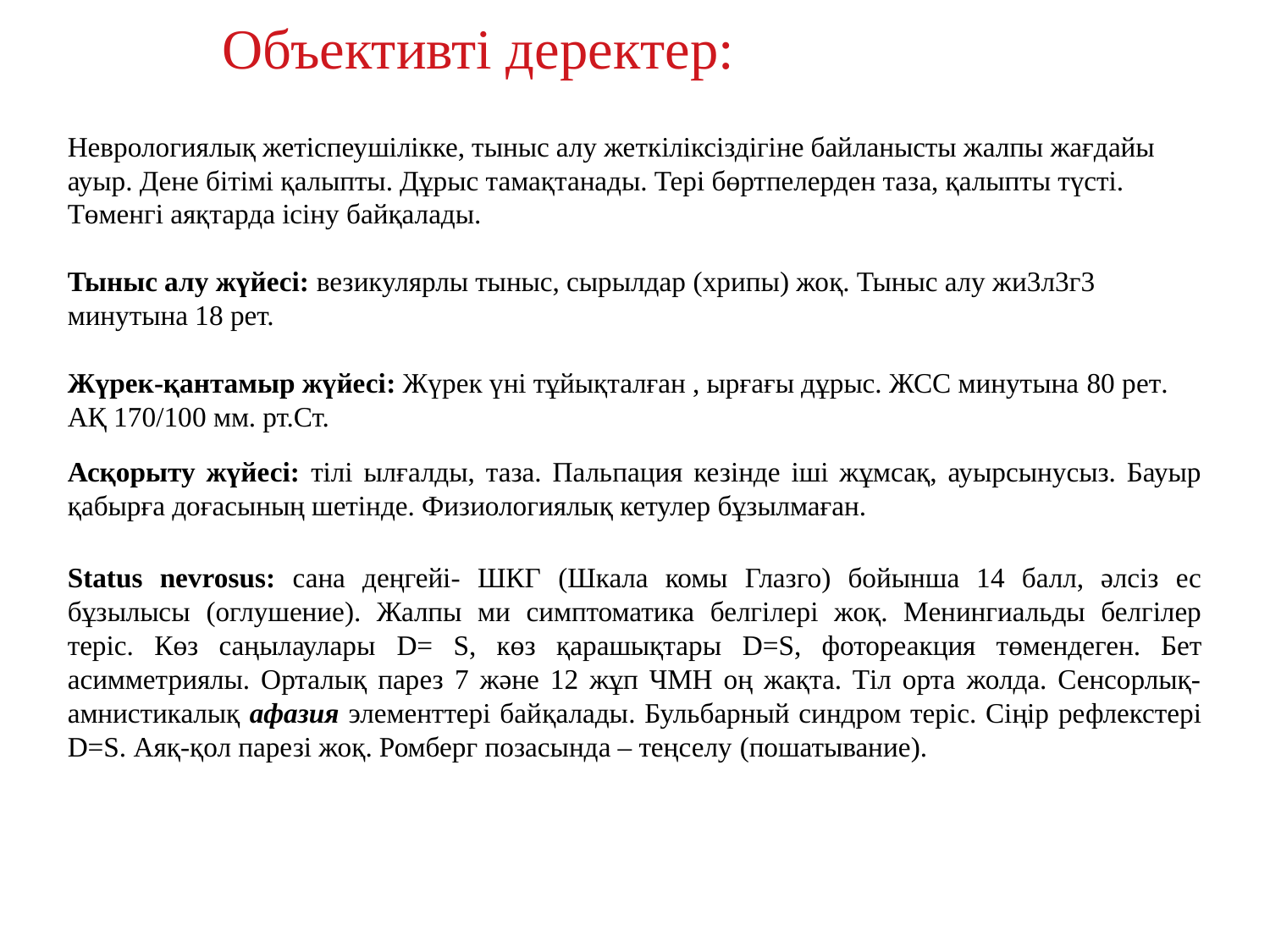

Объективті деректер:
Неврологиялық жетіспеушілікке, тыныс алу жеткіліксіздігіне байланысты жалпы жағдайы ауыр. Дене бітімі қалыпты. Дұрыс тамақтанады. Тері бөртпелерден таза, қалыпты түсті. Төменгі аяқтарда ісіну байқалады.

Тыныс алу жүйесі: везикулярлы тыныс, сырылдар (хрипы) жоқ. Тыныс алу жи3л3г3 минутына 18 рет.

Жүрек-қантамыр жүйесі: Жүрек үні тұйықталған , ырғағы дұрыс. ЖСС минутына 80 рет. АҚ 170/100 мм. рт.Ст.
Асқорыту жүйесі: тілі ылғалды, таза. Пальпация кезінде іші жұмсақ, ауырсынусыз. Бауыр қабырға доғасының шетінде. Физиологиялық кетулер бұзылмаған.
Status nevrosus: сана деңгейі- ШКГ (Шкала комы Глазго) бойынша 14 балл, әлсіз ес бұзылысы (оглушение). Жалпы ми симптоматика белгілері жоқ. Менингиальды белгілер теріс. Көз саңылаулары D= S, көз қарашықтары D=S, фотореакция төмендеген. Бет асимметриялы. Орталық парез 7 және 12 жұп ЧМН оң жақта. Тіл орта жолда. Сенсорлық-амнистикалық афазия элементтері байқалады. Бульбарный синдром теріс. Сіңір рефлекстері D=S. Аяқ-қол парезі жоқ. Ромберг позасында – теңселу (пошатывание).